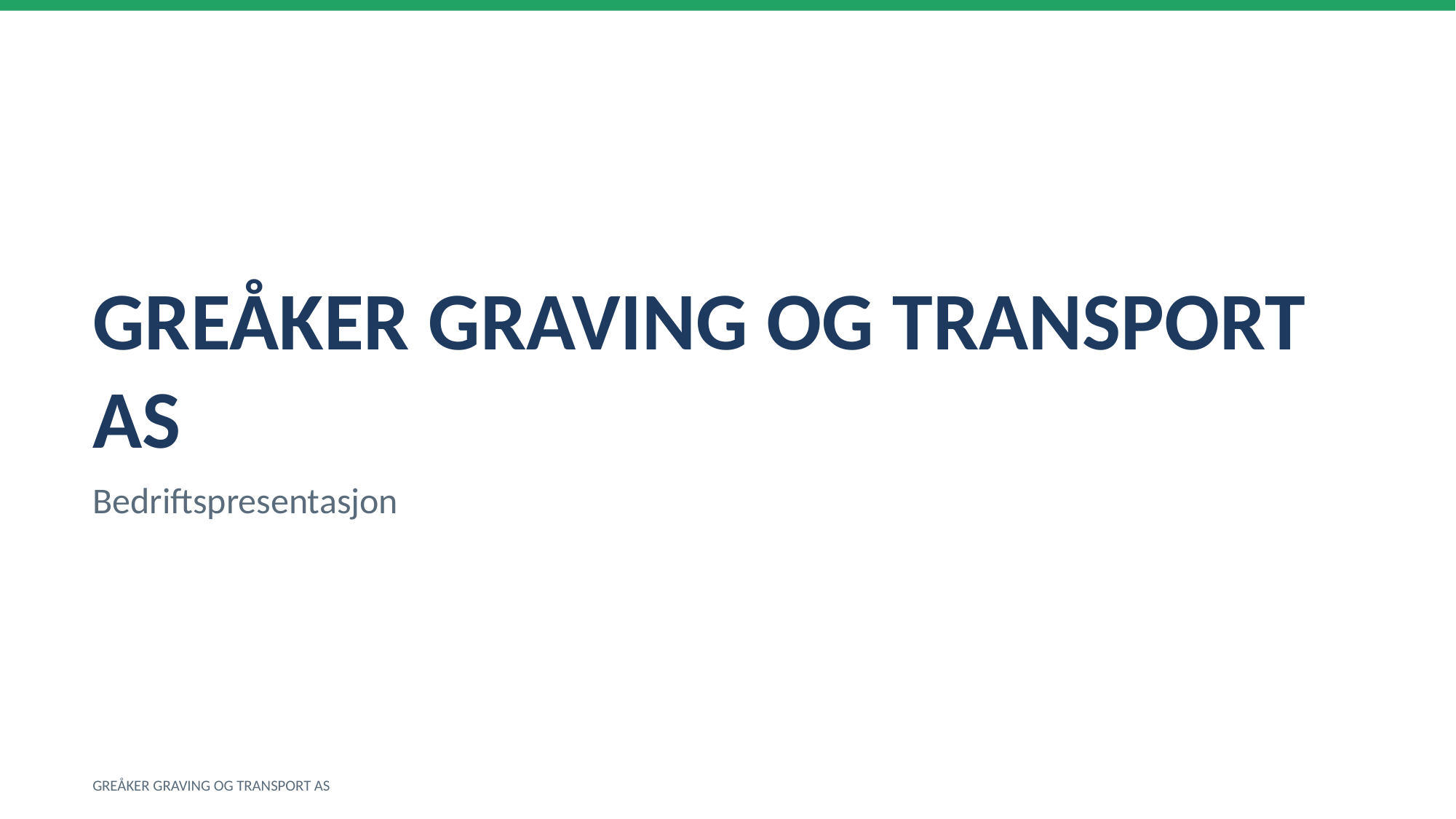

GREÅKER GRAVING OG TRANSPORT AS
Bedriftspresentasjon
GREÅKER GRAVING OG TRANSPORT AS